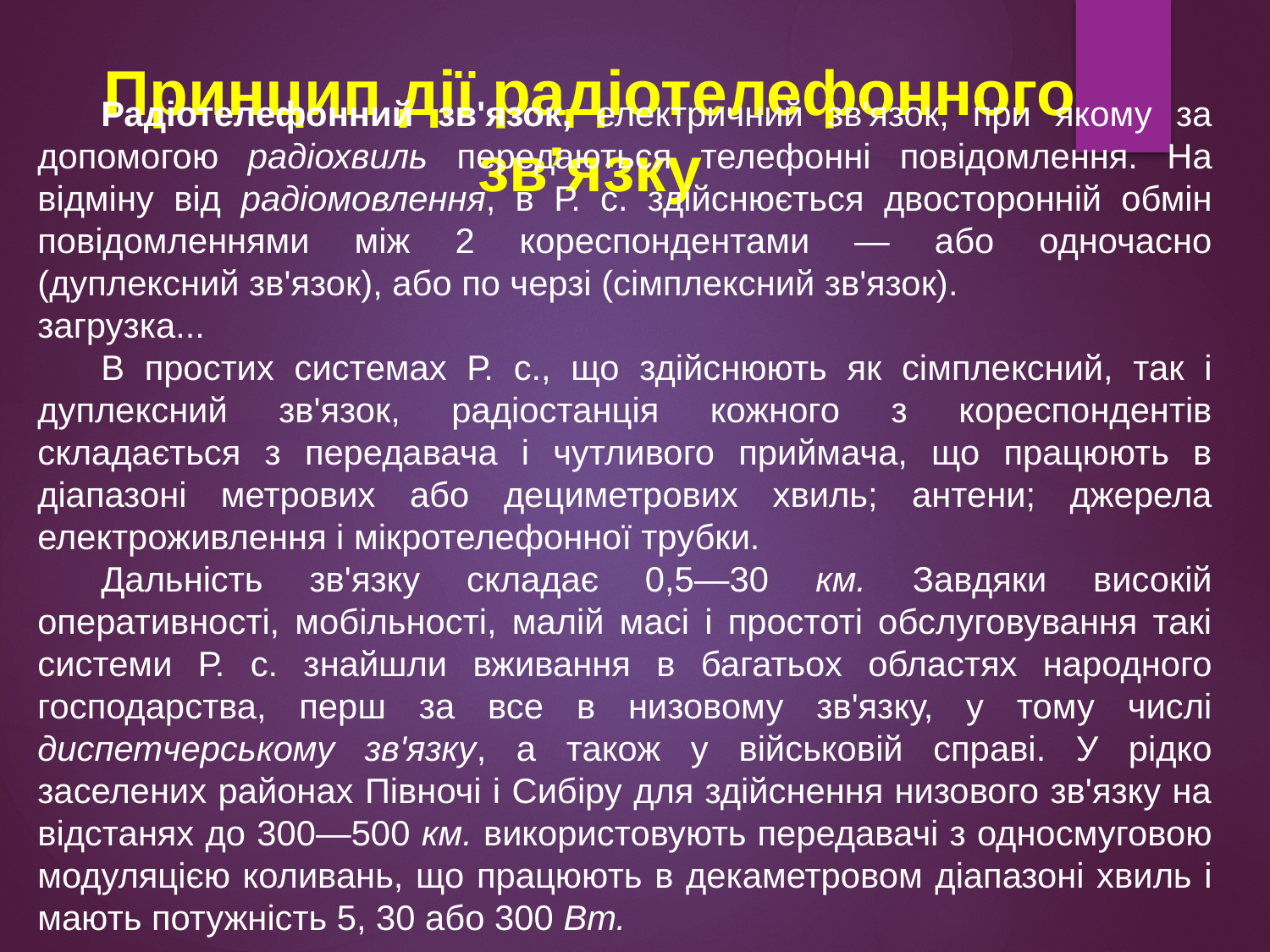

Принцип дії радіотелефонного зв’язку
Радіотелефонний зв'язок, електричний зв'язок, при якому за допомогою радіохвиль передаються телефонні повідомлення. На відміну від радіомовлення, в Р. с. здійснюється двосторонній обмін повідомленнями між 2 кореспондентами — або одночасно (дуплексний зв'язок), або по черзі (сімплексний зв'язок).
загрузка...
В простих системах Р. с., що здійснюють як сімплексний, так і дуплексний зв'язок, радіостанція кожного з кореспондентів складається з передавача і чутливого приймача, що працюють в діапазоні метрових або дециметрових хвиль; антени; джерела електроживлення і мікротелефонної трубки.
Дальність зв'язку складає 0,5—30 км. Завдяки високій оперативності, мобільності, малій масі і простоті обслуговування такі системи Р. с. знайшли вживання в багатьох областях народного господарства, перш за все в низовому зв'язку, у тому числі диспетчерському зв'язку, а також у військовій справі. У рідко заселених районах Півночі і Сибіру для здійснення низового зв'язку на відстанях до 300—500 км. використовують передавачі з односмуговою модуляцією коливань, що працюють в декаметровом діапазоні хвиль і мають потужність 5, 30 або 300 Вт.